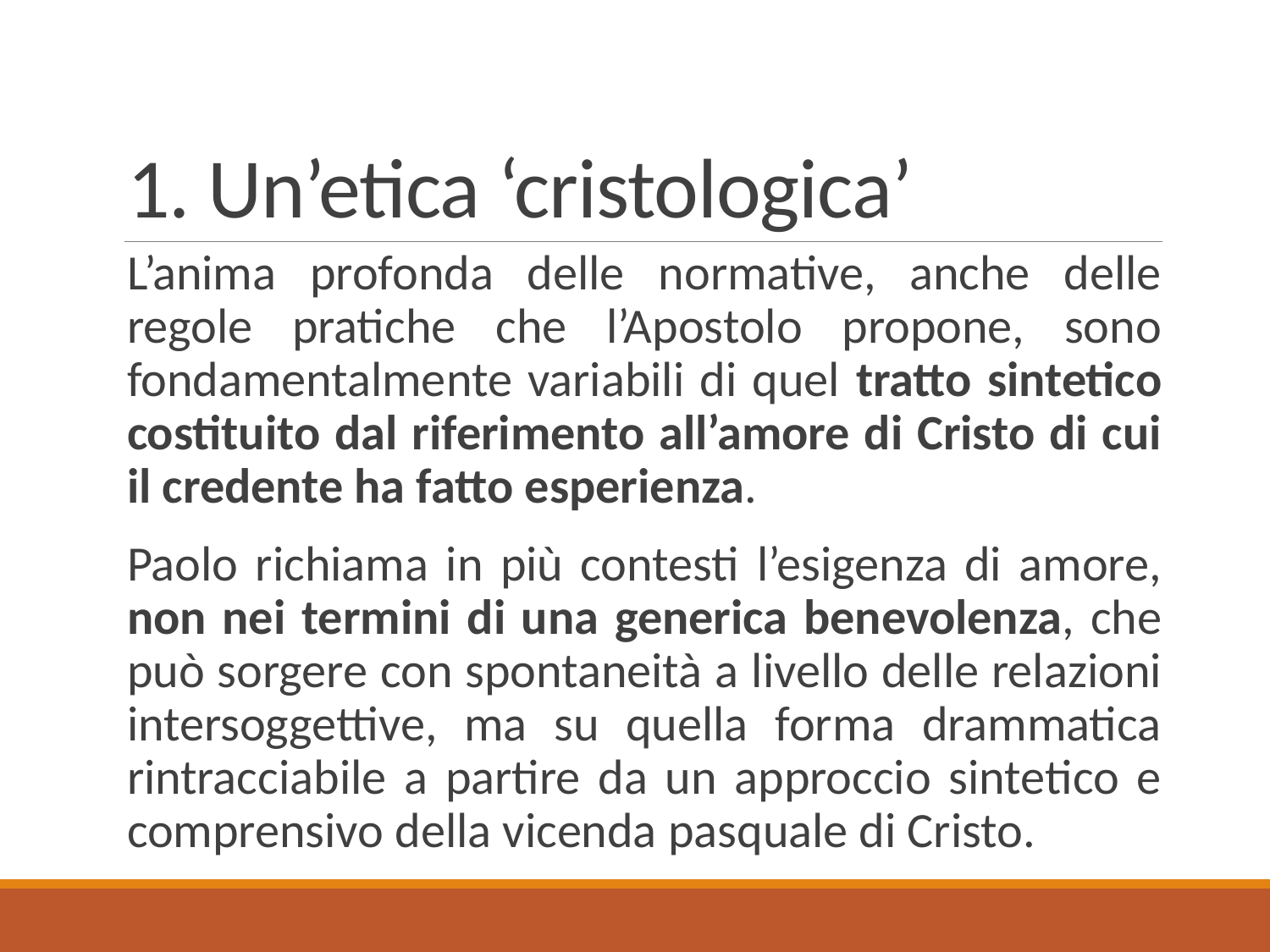

# 1. Un’etica ‘cristologica’
L’anima profonda delle normative, anche delle regole pratiche che l’Apostolo propone, sono fondamentalmente variabili di quel tratto sintetico costituito dal riferimento all’amore di Cristo di cui il credente ha fatto esperienza.
Paolo richiama in più contesti l’esigenza di amore, non nei termini di una generica benevolenza, che può sorgere con spontaneità a livello delle relazioni intersoggettive, ma su quella forma drammatica rintracciabile a partire da un approccio sintetico e comprensivo della vicenda pasquale di Cristo.